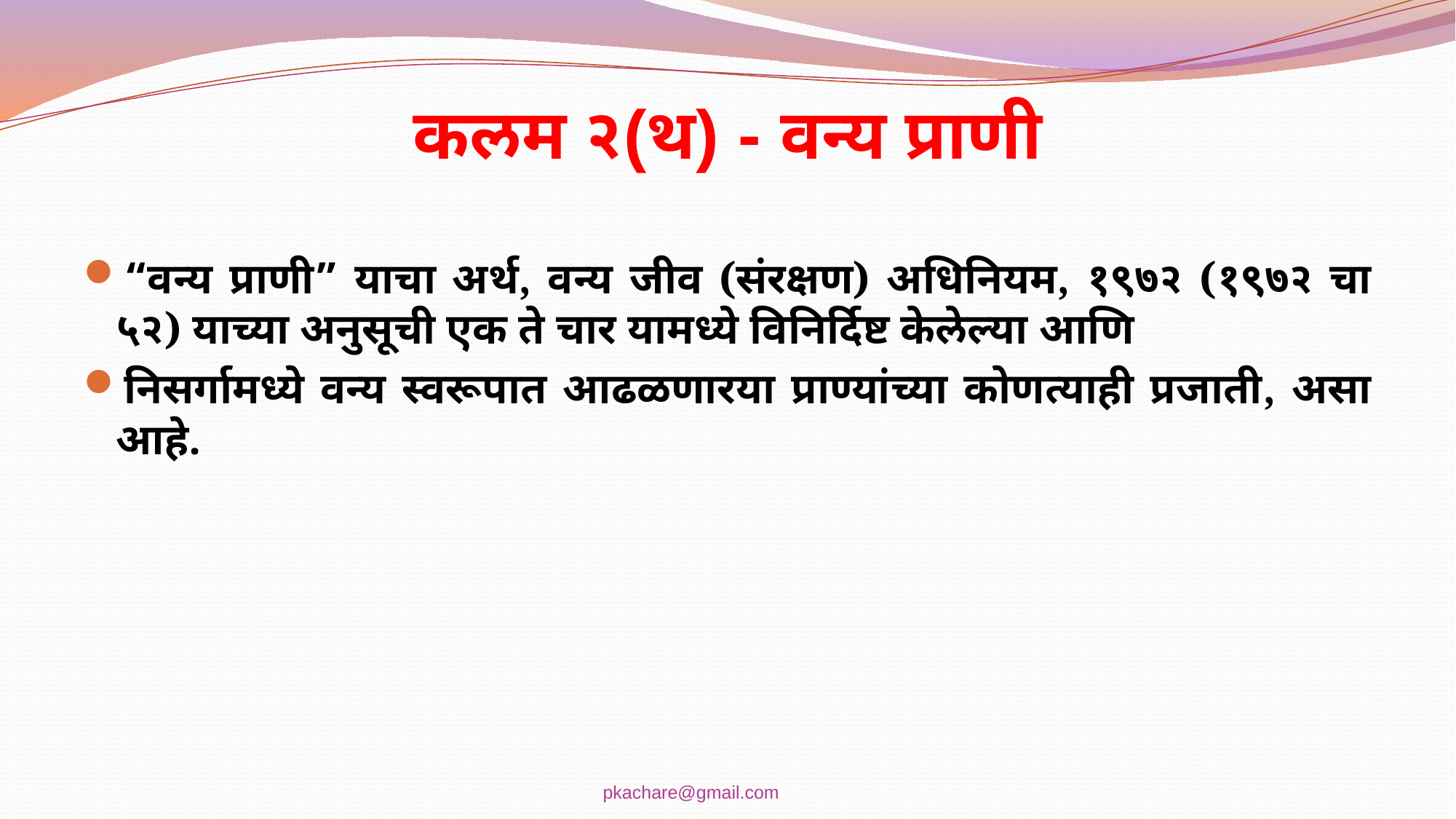

# कलम २(थ) - वन्य प्राणी
“वन्य प्राणी” याचा अर्थ, वन्य जीव (संरक्षण) अधिनियम, १९७२ (१९७२ चा ५२) याच्या अनुसूची एक ते चार यामध्ये विनिर्दिष्ट केलेल्या आणि
निसर्गामध्ये वन्य स्वरूपात आढळणारया प्राण्यांच्या कोणत्याही प्रजाती, असा आहे.

pkachare@gmail.com